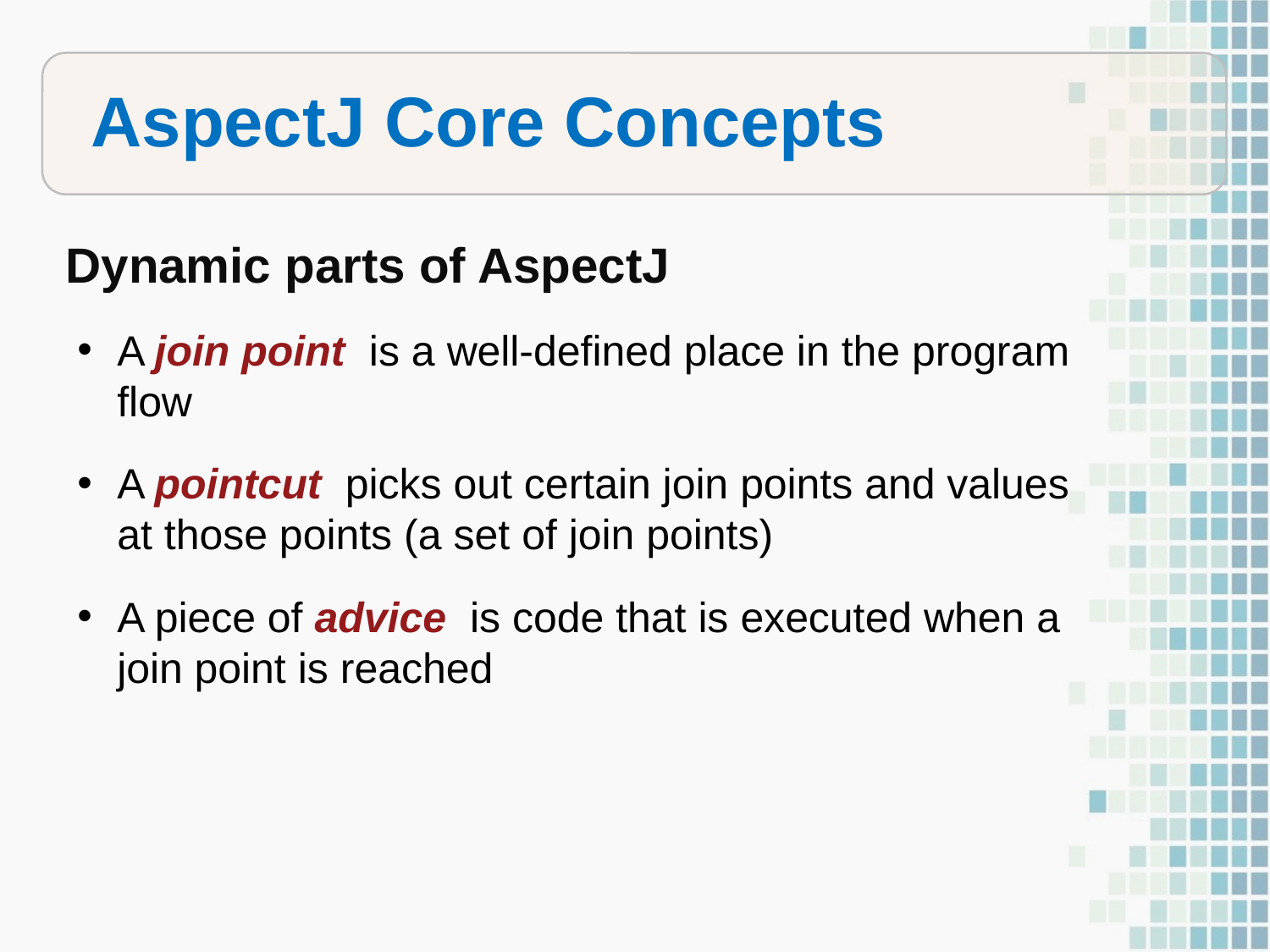

summarized in this table:
Differences in terminology

AspectJ Core Concepts
Dynamic parts of AspectJ
A join point  is a well-defined place in the program flow
A pointcut  picks out certain join points and values at those points (a set of join points)
A piece of advice  is code that is executed when a join point is reached